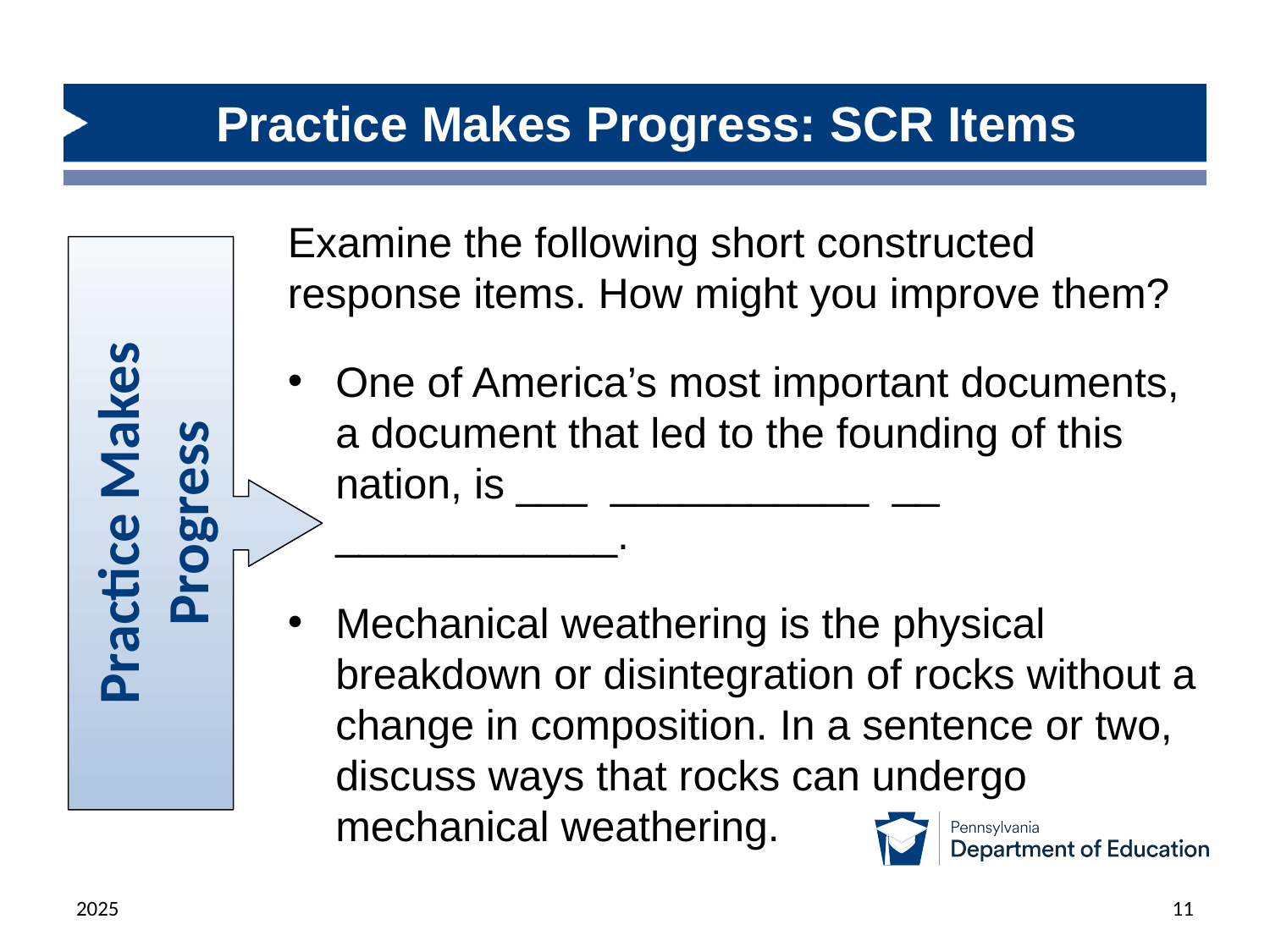

# Practice Makes Progress: SCR Items
Examine the following short constructed response items. How might you improve them?

One of America’s most important documents, a document that led to the founding of this nation, is ___  ___________  __  ____________.

Mechanical weathering is the physical breakdown or disintegration of rocks without a change in composition. In a sentence or two, discuss ways that rocks can undergo mechanical weathering.
Practice Makes Progress
2025
11